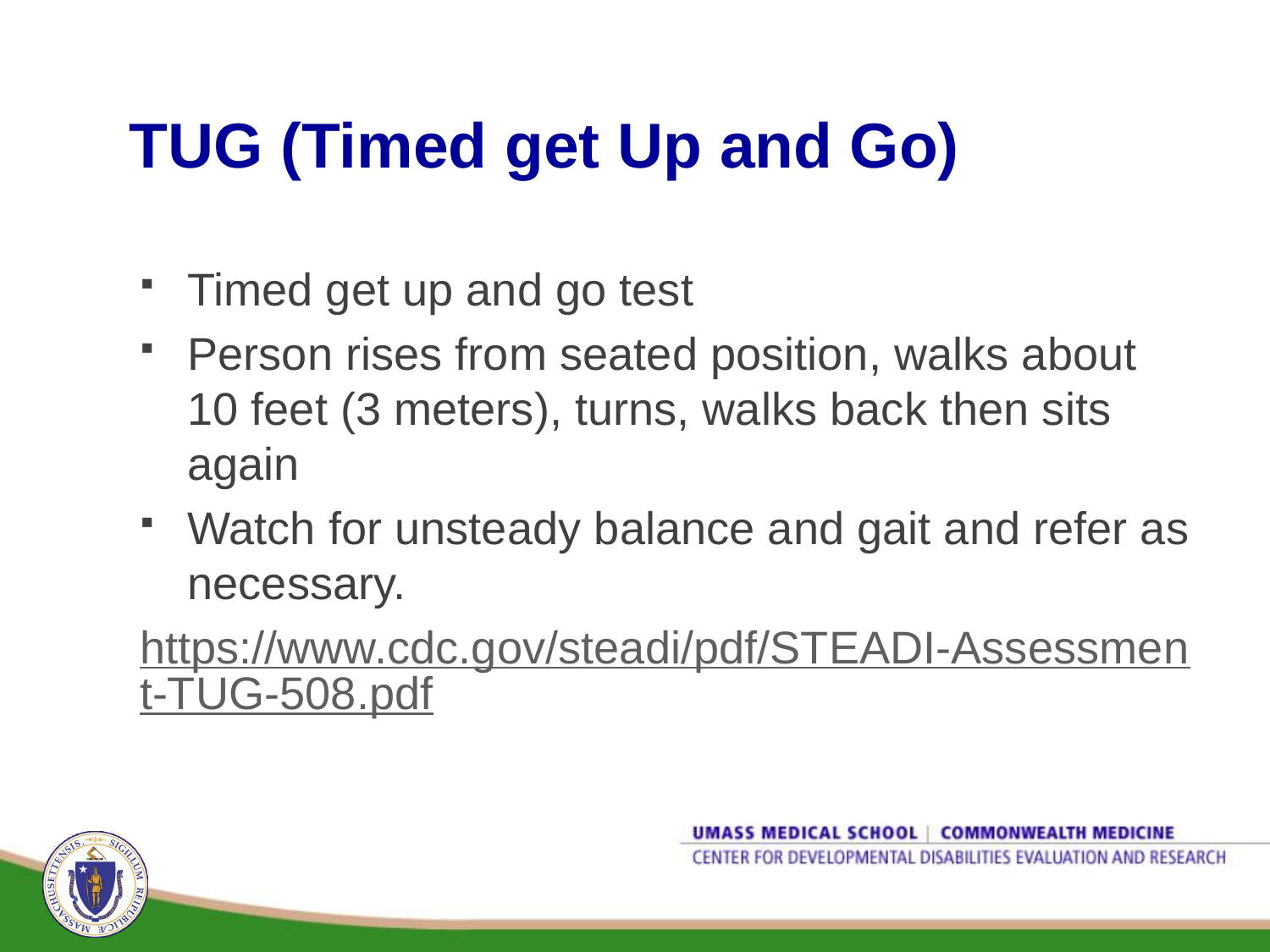

# TUG (Timed get Up and Go)
Timed get up and go test
Person rises from seated position, walks about 10 feet (3 meters), turns, walks back then sits again
Watch for unsteady balance and gait and refer as necessary.
https://www.cdc.gov/steadi/pdf/STEADI-Assessment-TUG-508.pdf